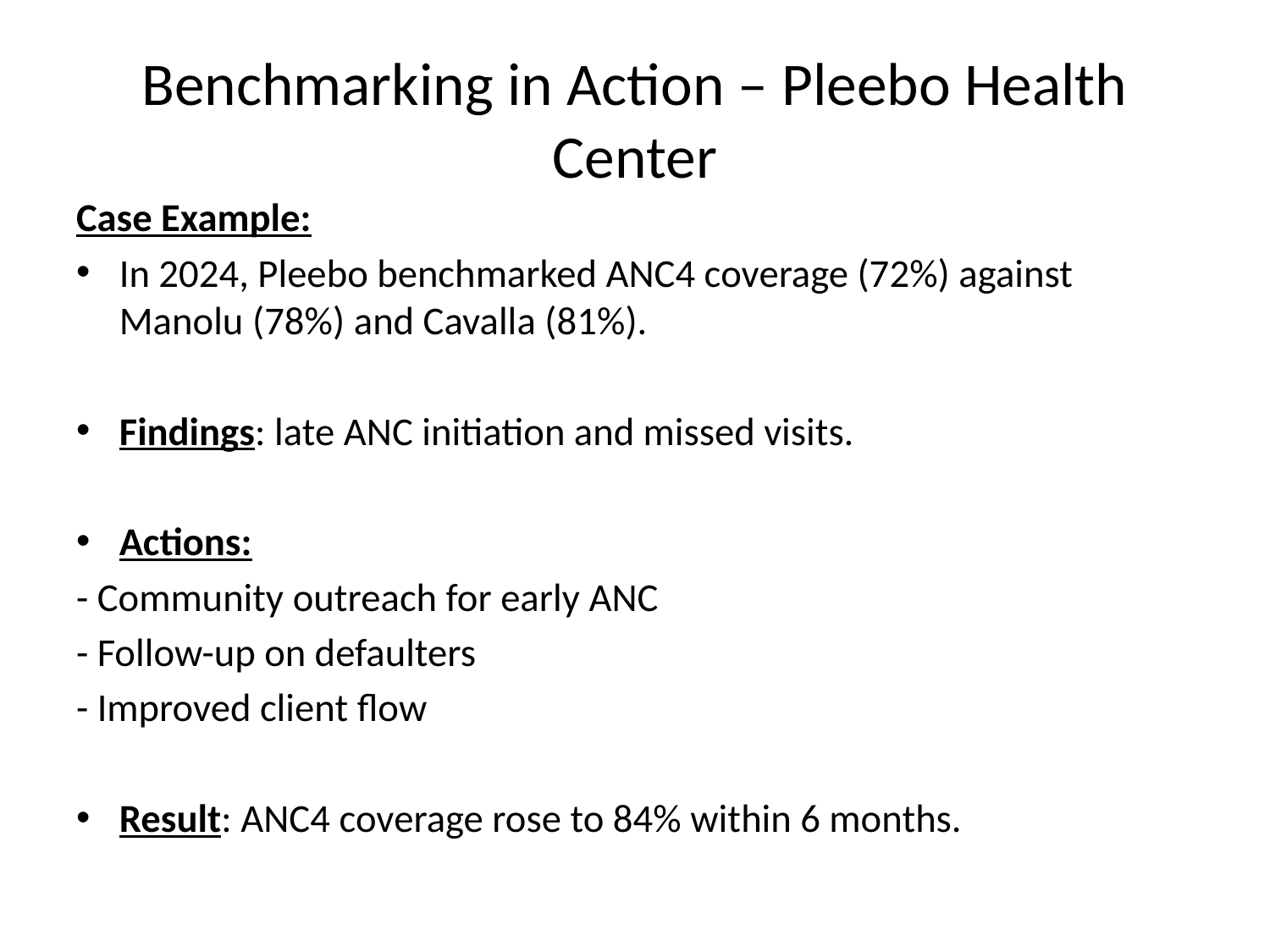

# Benchmarking in Action – Pleebo Health Center
Case Example:
In 2024, Pleebo benchmarked ANC4 coverage (72%) against Manolu (78%) and Cavalla (81%).

Findings: late ANC initiation and missed visits.

Actions:
- Community outreach for early ANC
- Follow-up on defaulters
- Improved client flow

Result: ANC4 coverage rose to 84% within 6 months.